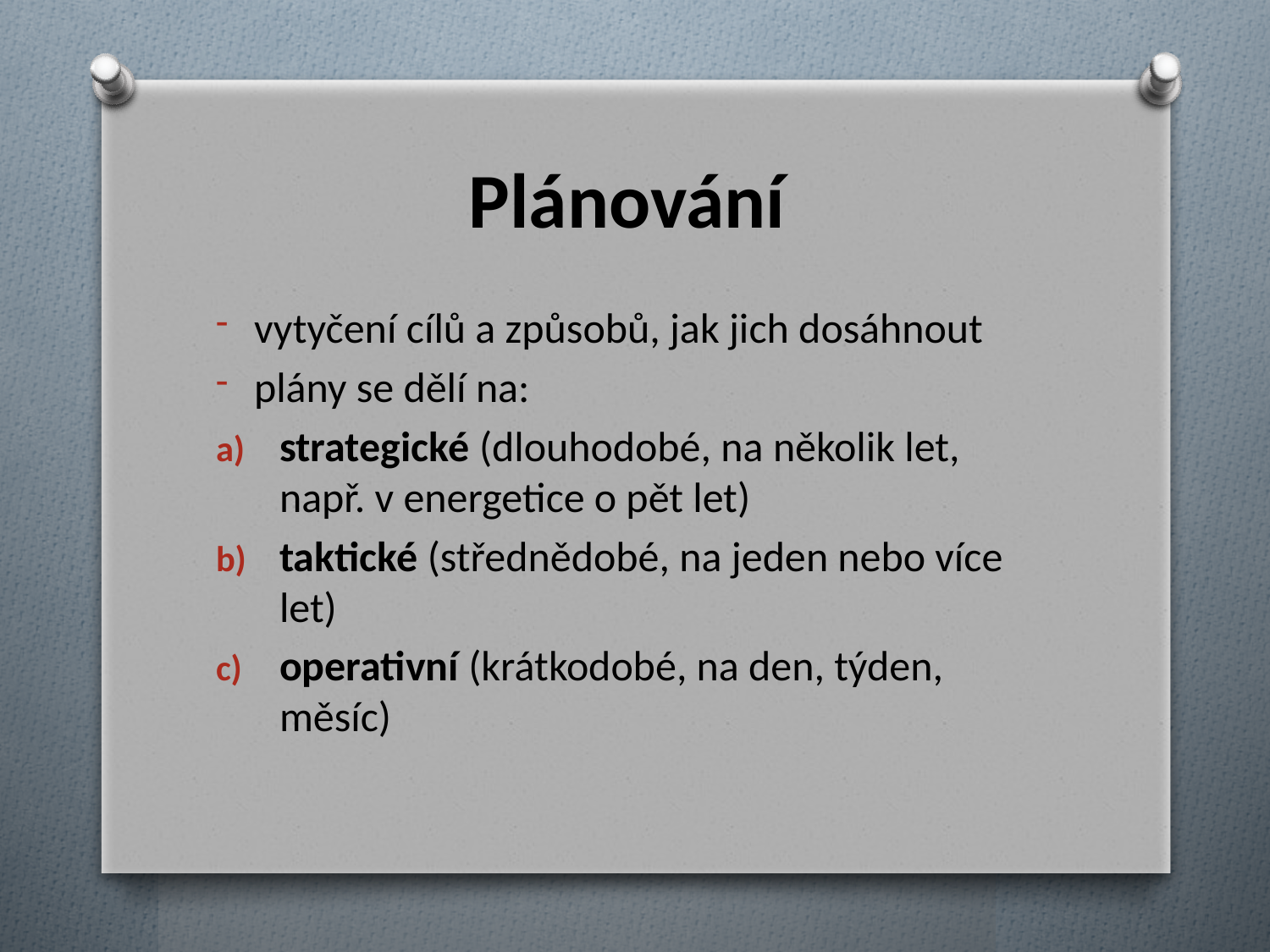

# Plánování
vytyčení cílů a způsobů, jak jich dosáhnout
plány se dělí na:
strategické (dlouhodobé, na několik let, např. v energetice o pět let)
taktické (střednědobé, na jeden nebo více let)
operativní (krátkodobé, na den, týden, měsíc)